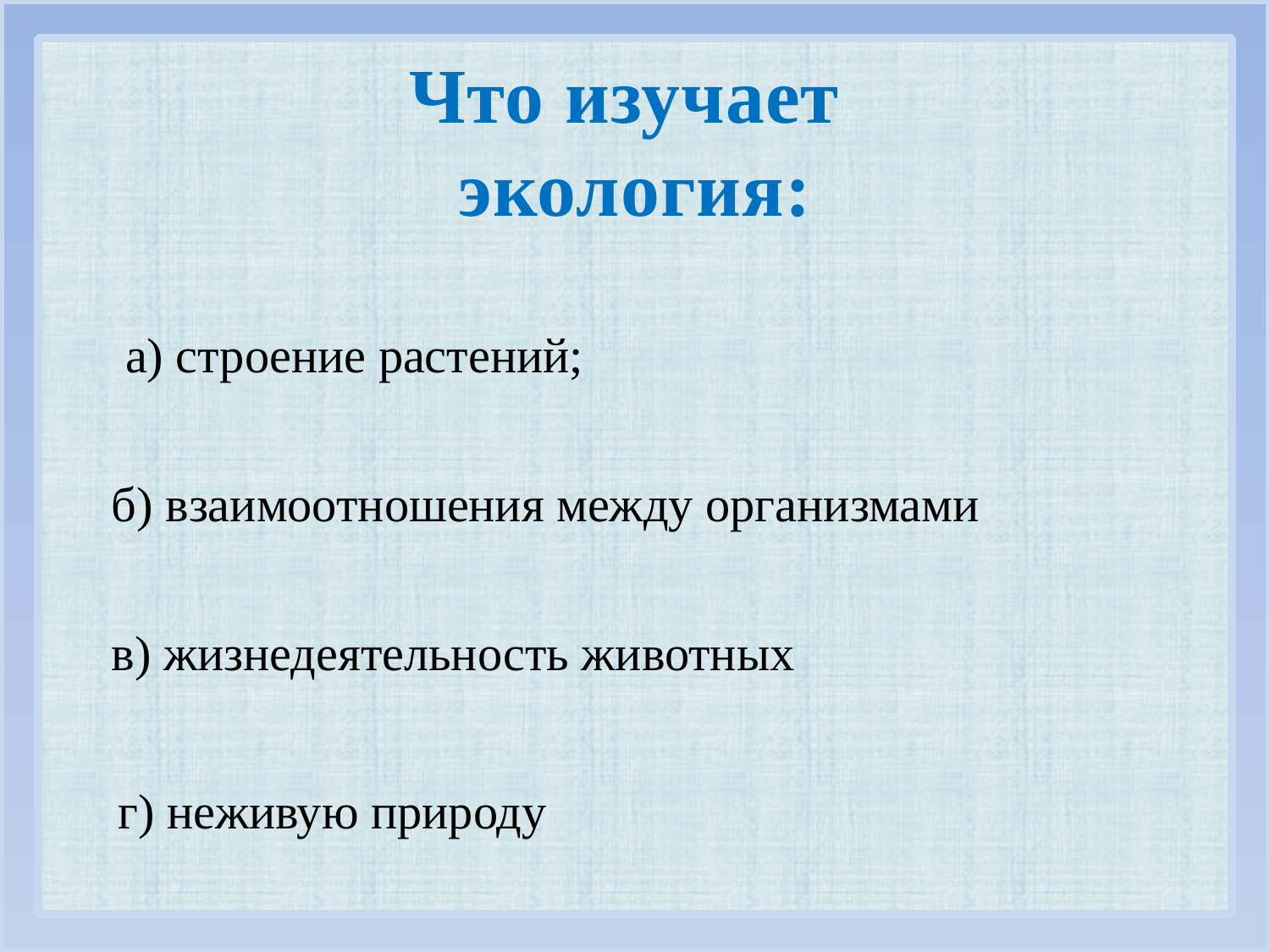

Что изучает
экология:
 а) строение растений;
б) взаимоотношения между организмами
в) жизнедеятельность животных
г) неживую природу